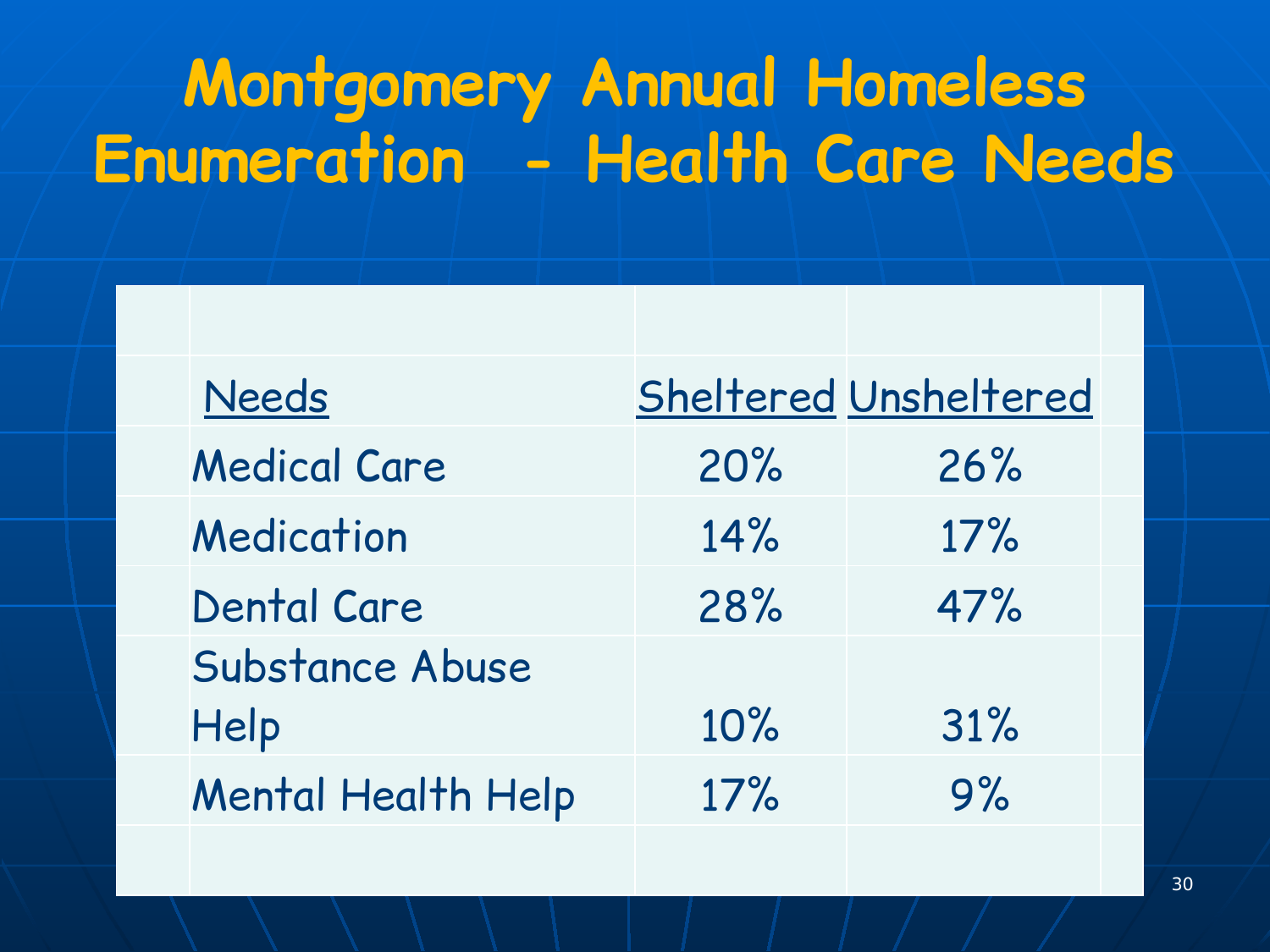

# Montgomery Annual Homeless Enumeration  - Health Care Needs
|  |  |  |  |  |
| --- | --- | --- | --- | --- |
|  | Needs | Sheltered | Unsheltered |  |
|  | Medical Care | 20% | 26% |  |
|  | Medication | 14% | 17% |  |
|  | Dental Care | 28% | 47% |  |
|  | Substance Abuse Help | 10% | 31% |  |
|  | Mental Health Help | 17% | 9% |  |
|  |  |  |  |  |
30